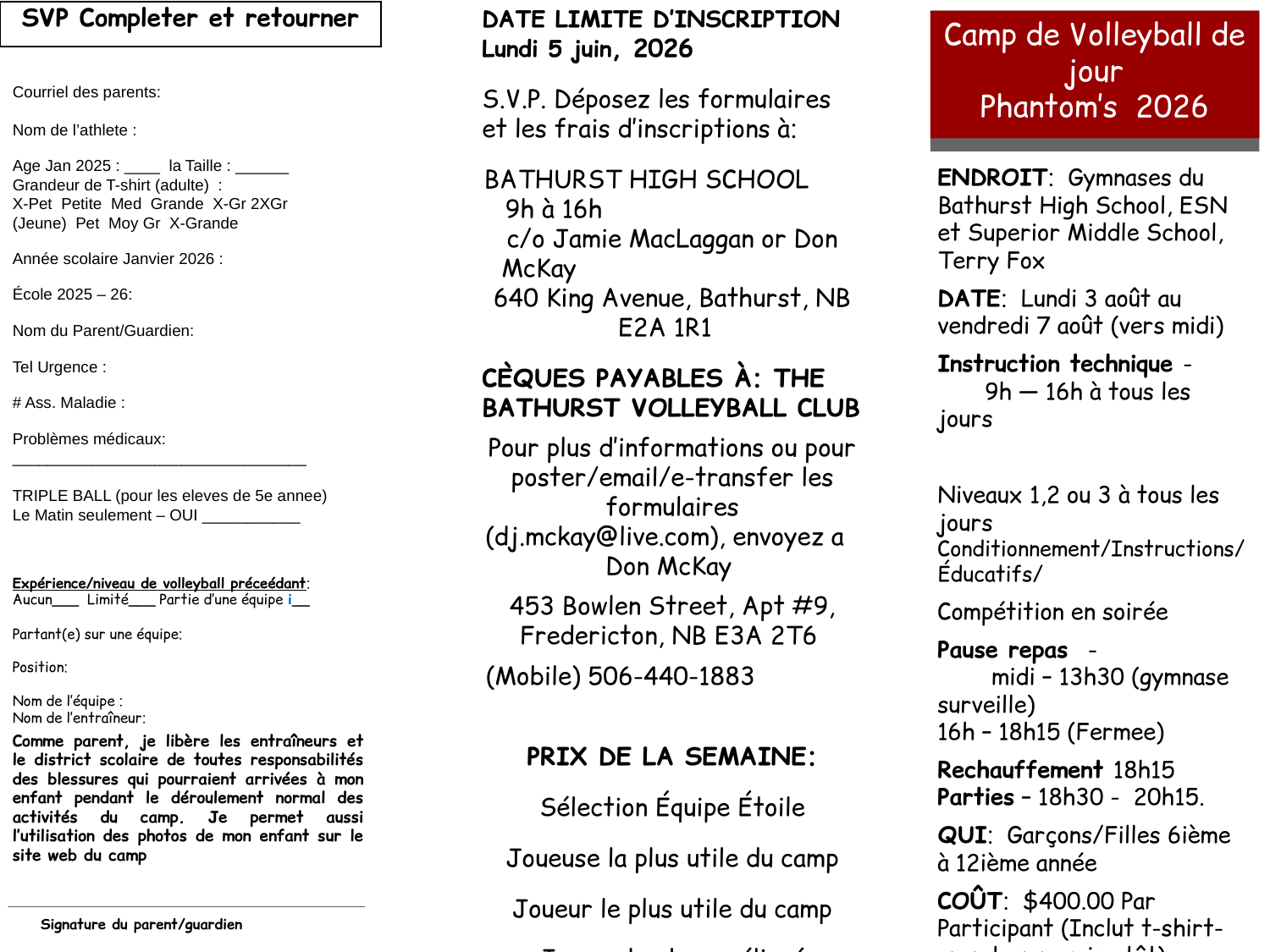

DATE LIMITE D’INSCRIPTION Lundi 5 juin, 2026
S.V.P. Déposez les formulaires et les frais d’inscriptions à:
BATHURST HIGH SCHOOL           9h à 16h                                    c/o Jamie MacLaggan or Don McKay                                     640 King Avenue, Bathurst, NB E2A 1R1
CÈQUES PAYABLES À: THE BATHURST VOLLEYBALL CLUB
Pour plus d’informations ou pour poster/email/e-transfer les formulaires (dj.mckay@live.com), envoyez a   Don McKay
453 Bowlen Street, Apt #9, Fredericton, NB E3A 2T6
(Mobile) 506-440-1883
PRIX DE LA SEMAINE:
Sélection Équipe Étoile
Joueuse la plus utile du camp
Joueur le plus utile du camp
Joueur le plus amélioré
SVP Completer et retourner

Camp de Volleyball de jour
Phantom’s  2026
ENDROIT:  Gymnases du Bathurst High School, ESN et Superior Middle School, Terry Fox
DATE:  Lundi 3 août au vendredi 7 août (vers midi)
Instruction technique -                9h — 16h à tous les jours

Niveaux 1,2 ou 3 à tous les jours Conditionnement/Instructions/Éducatifs/
Compétition en soirée
Pause repas  -                               midi – 13h30 (gymnase surveille)                          16h – 18h15 (Fermee)
Rechauffement 18h15       Parties – 18h30 -  20h15.
QUI:  Garçons/Filles 6ième à 12ième année
COÛT:  $400.00 Par       Participant (Inclut t-shirt-grandeur requise tôt)

Courriel des parents:

Nom de l’athlete :

Age Jan 2025 : ____  la Taille : ______
Grandeur de T-shirt (adulte)  :                     X-Pet  Petite  Med  Grande  X-Gr 2XGr
(Jeune)  Pet  Moy Gr  X-Grande

Année scolaire Janvier 2026 :

École 2025 – 26:

Nom du Parent/Guardien:

Tel Urgence :

# Ass. Maladie :

Problèmes médicaux:  _________________________________

TRIPLE BALL (pour les eleves de 5e annee)
Le Matin seulement – OUI ___________
Expérience/niveau de volleyball préceédant:
Aucun___  Limité___ Partie d’une équipe i__

Partant(e) sur une équipe:

Position:

Nom de l’équipe :
Nom de l’entraîneur:
Comme parent, je libère les entraîneurs et le district scolaire de toutes responsabilités des blessures qui pourraient arrivées à mon enfant pendant le déroulement normal des activités du camp. Je permet aussi l’utilisation des photos de mon enfant sur le site web du camp

Signature du parent/guardien